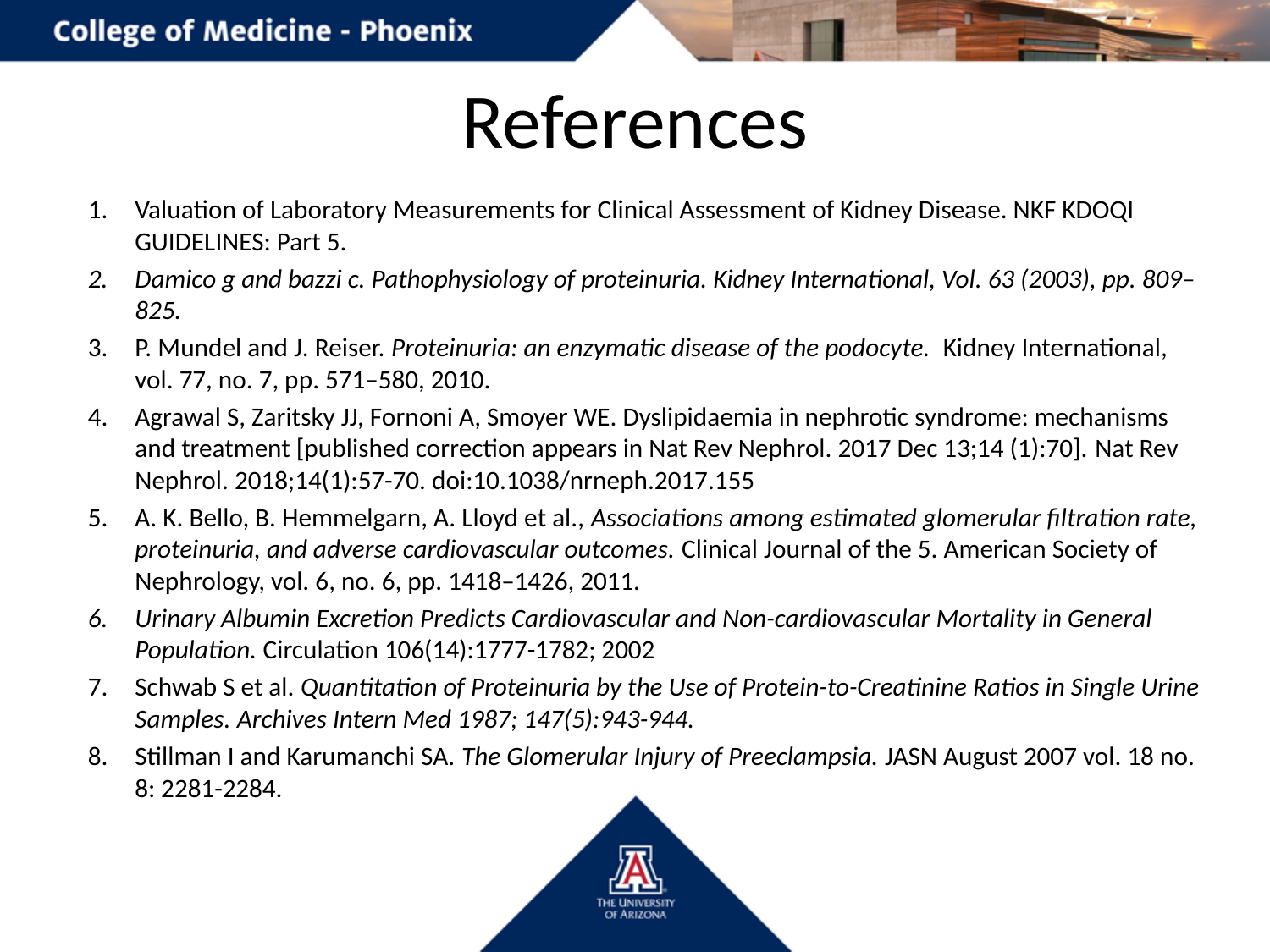

# References
Valuation of Laboratory Measurements for Clinical Assessment of Kidney Disease. NKF KDOQI GUIDELINES: Part 5.
Damico g and bazzi c. Pathophysiology of proteinuria. Kidney International, Vol. 63 (2003), pp. 809–825.
P. Mundel and J. Reiser. Proteinuria: an enzymatic disease of the podocyte.  Kidney International, vol. 77, no. 7, pp. 571–580, 2010.
Agrawal S, Zaritsky JJ, Fornoni A, Smoyer WE. Dyslipidaemia in nephrotic syndrome: mechanisms and treatment [published correction appears in Nat Rev Nephrol. 2017 Dec 13;14 (1):70]. Nat Rev Nephrol. 2018;14(1):57-70. doi:10.1038/nrneph.2017.155
A. K. Bello, B. Hemmelgarn, A. Lloyd et al., Associations among estimated glomerular filtration rate, proteinuria, and adverse cardiovascular outcomes. Clinical Journal of the 5. American Society of Nephrology, vol. 6, no. 6, pp. 1418–1426, 2011.
Urinary Albumin Excretion Predicts Cardiovascular and Non-cardiovascular Mortality in General Population. Circulation 106(14):1777-1782; 2002
Schwab S et al. Quantitation of Proteinuria by the Use of Protein-to-Creatinine Ratios in Single Urine Samples. Archives Intern Med 1987; 147(5):943-944.
Stillman I and Karumanchi SA. The Glomerular Injury of Preeclampsia. JASN August 2007 vol. 18 no. 8: 2281-2284.